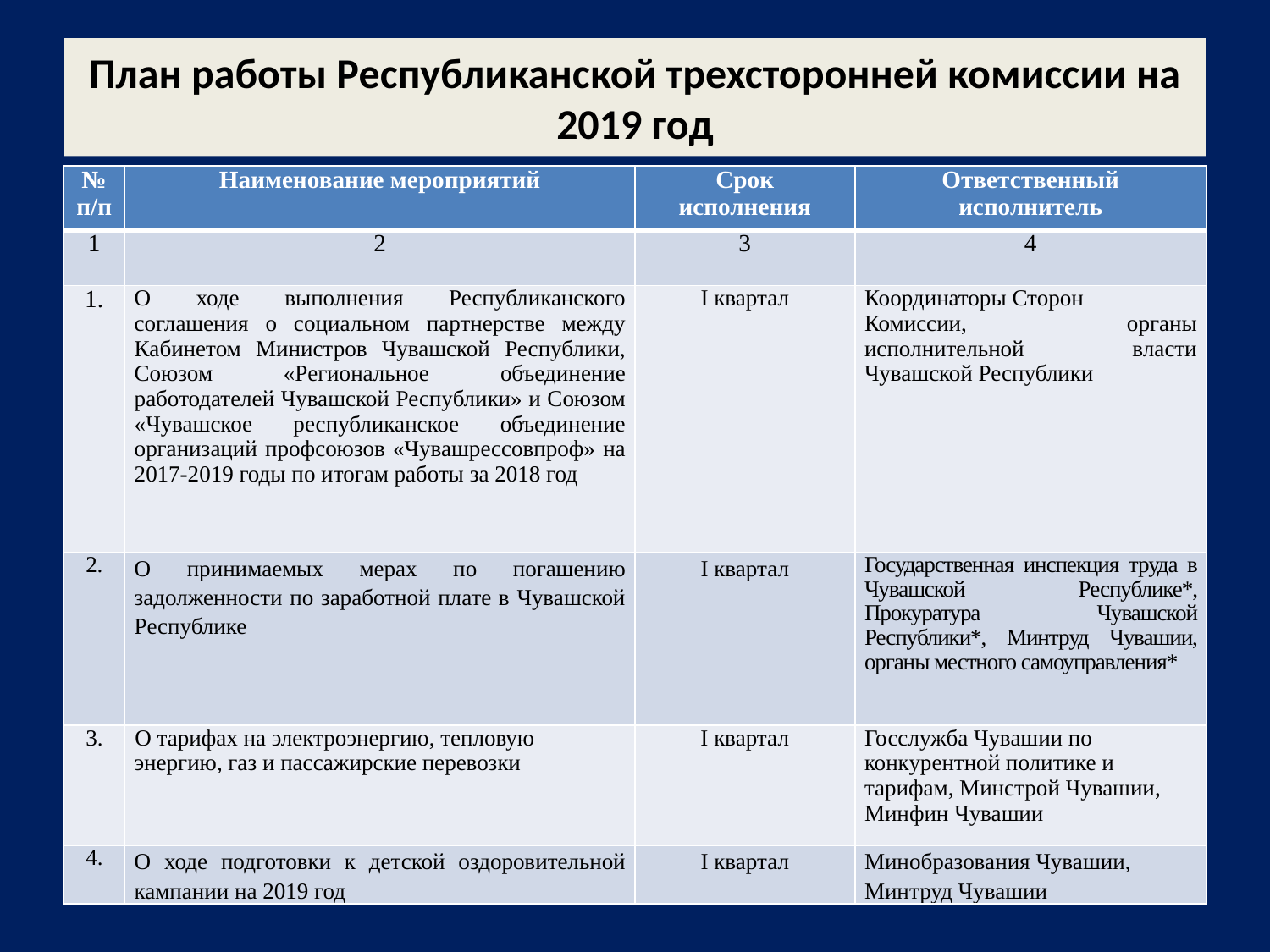

# План работы Республиканской трехсторонней комиссии на 2019 год
| № п/п | Наименование мероприятий | Срок исполнения | Ответственный исполнитель |
| --- | --- | --- | --- |
| 1 | 2 | 3 | 4 |
| 1. | О ходе выполнения Республиканского соглашения о социальном партнерстве между Кабинетом Министров Чувашской Республики, Союзом «Региональное объединение работодателей Чувашской Республики» и Союзом «Чувашское республиканское объединение организаций профсоюзов «Чувашрессовпроф» на 2017-2019 годы по итогам работы за 2018 год | I квартал | Координаторы Сторон Комиссии, органы исполнительной власти Чувашской Республики |
| 2. | О принимаемых мерах по погашению задолженности по заработной плате в Чувашской Республике | I квартал | Государственная инспекция труда в Чувашской Республике\*, Прокуратура Чувашской Республики\*, Минтруд Чувашии, органы местного самоуправления\* |
| 3. | О тарифах на электроэнергию, тепловую энергию, газ и пассажирские перевозки | I квартал | Госслужба Чувашии по конкурентной политике и тарифам, Минстрой Чувашии, Минфин Чувашии |
| 4. | О ходе подготовки к детской оздоровительной кампании на 2019 год | I квартал | Минобразования Чувашии, Минтруд Чувашии |